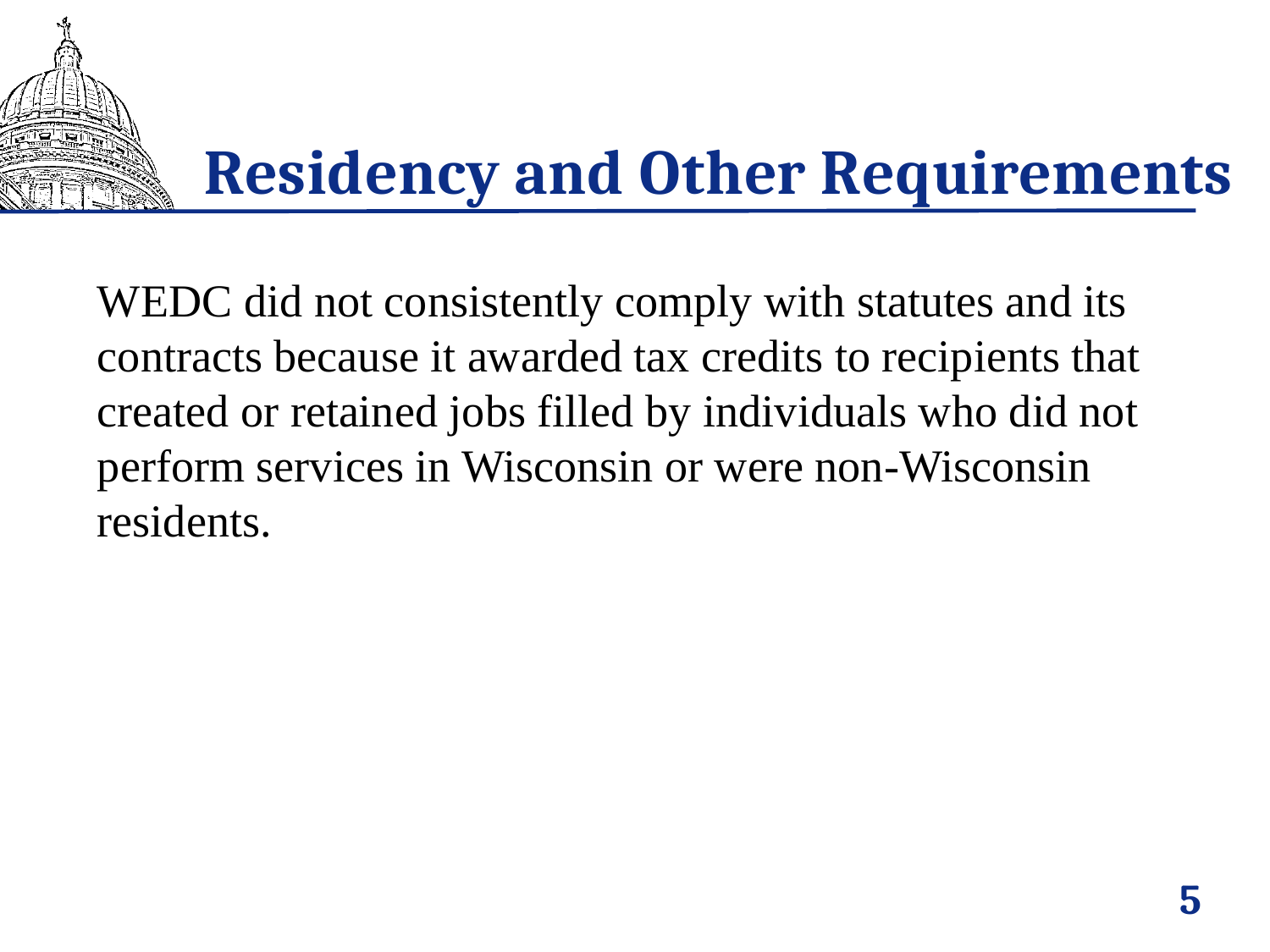

# Residency and Other Requirements
WEDC did not consistently comply with statutes and its contracts because it awarded tax credits to recipients that created or retained jobs filled by individuals who did not perform services in Wisconsin or were non-Wisconsin residents.